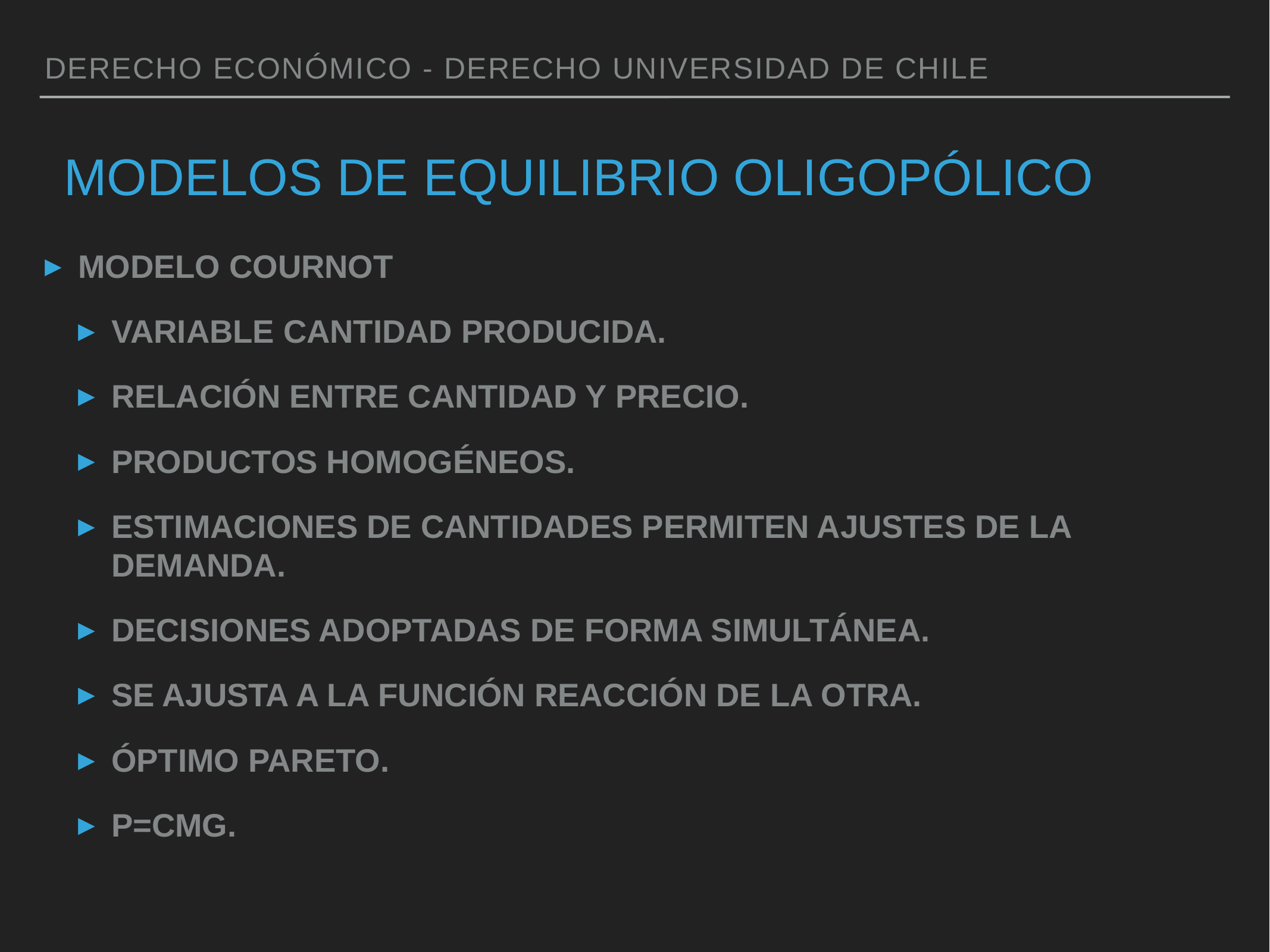

Derecho Económico - Derecho Universidad de Chile
# Modelos de equilibrio Oligopólico
Modelo Cournot
Variable cantidad producida.
Relación entre cantidad y precio.
Productos homogéneos.
Estimaciones de cantidades permiten ajustes de la demanda.
Decisiones adoptadas de forma simultánea.
Se ajusta a la función reacción de la otra.
Óptimo pareto.
P=Cmg.